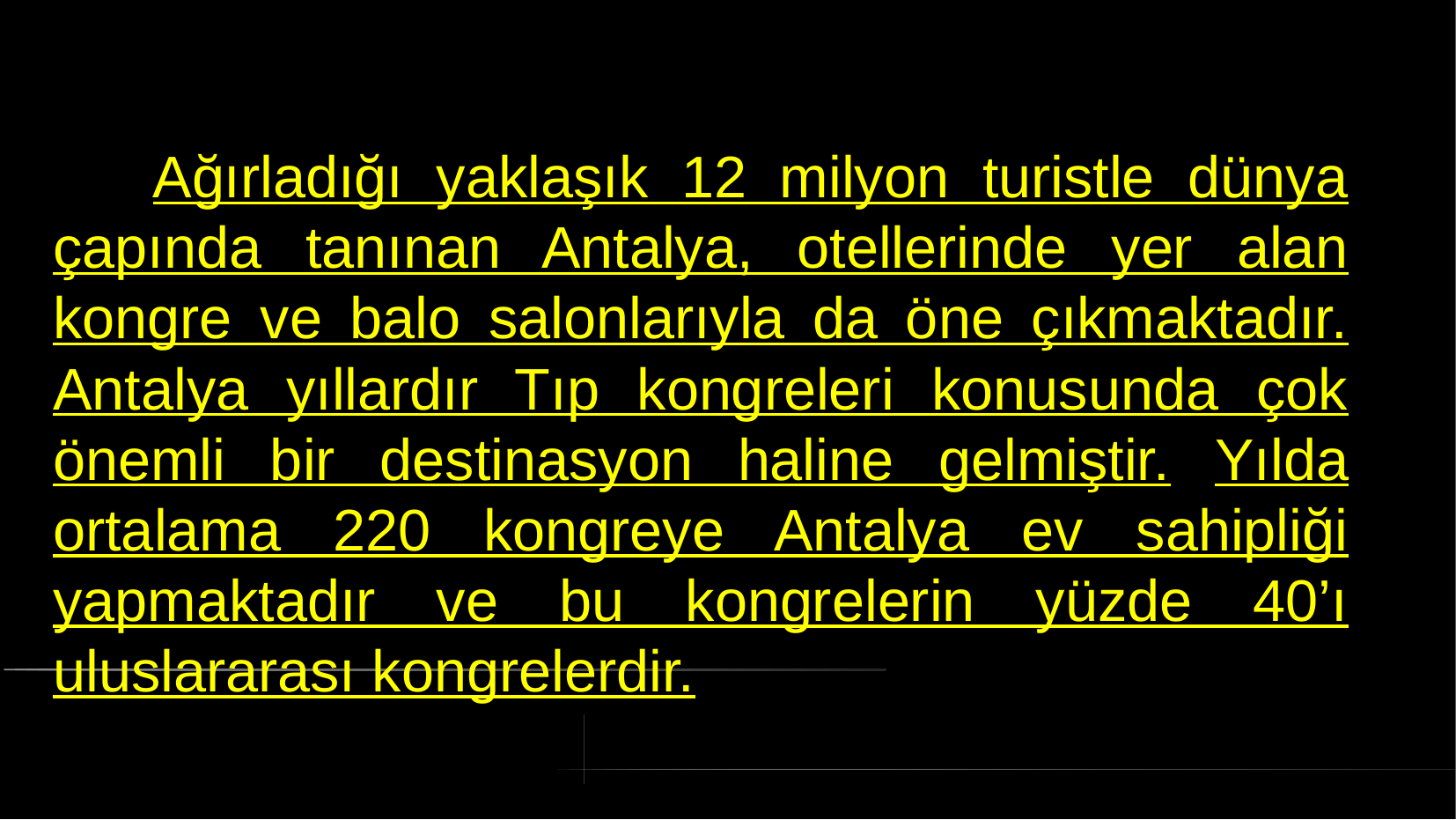

# Ağırladığı yaklaşık 12 milyon turistle dünya çapında tanınan Antalya, otellerinde yer alan kongre ve balo salonlarıyla da öne çıkmaktadır. Antalya yıllardır Tıp kongreleri konusunda çok önemli bir destinasyon haline gelmiştir. Yılda ortalama 220 kongreye Antalya ev sahipliği yapmaktadır ve bu kongrelerin yüzde 40’ı uluslararası kongrelerdir.